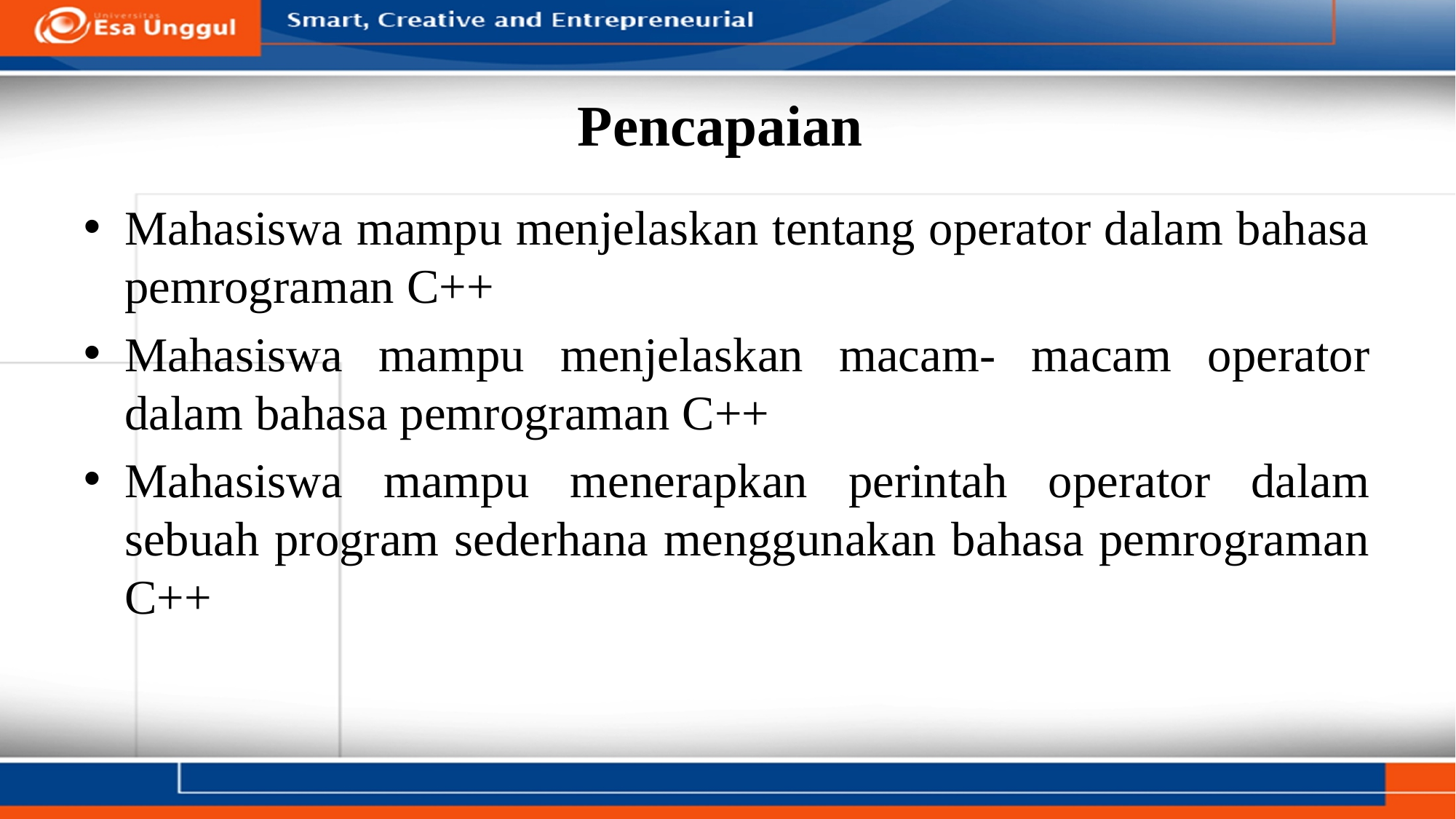

# Pencapaian
Mahasiswa mampu menjelaskan tentang operator dalam bahasa pemrograman C++
Mahasiswa mampu menjelaskan macam- macam operator dalam bahasa pemrograman C++
Mahasiswa mampu menerapkan perintah operator dalam sebuah program sederhana menggunakan bahasa pemrograman C++